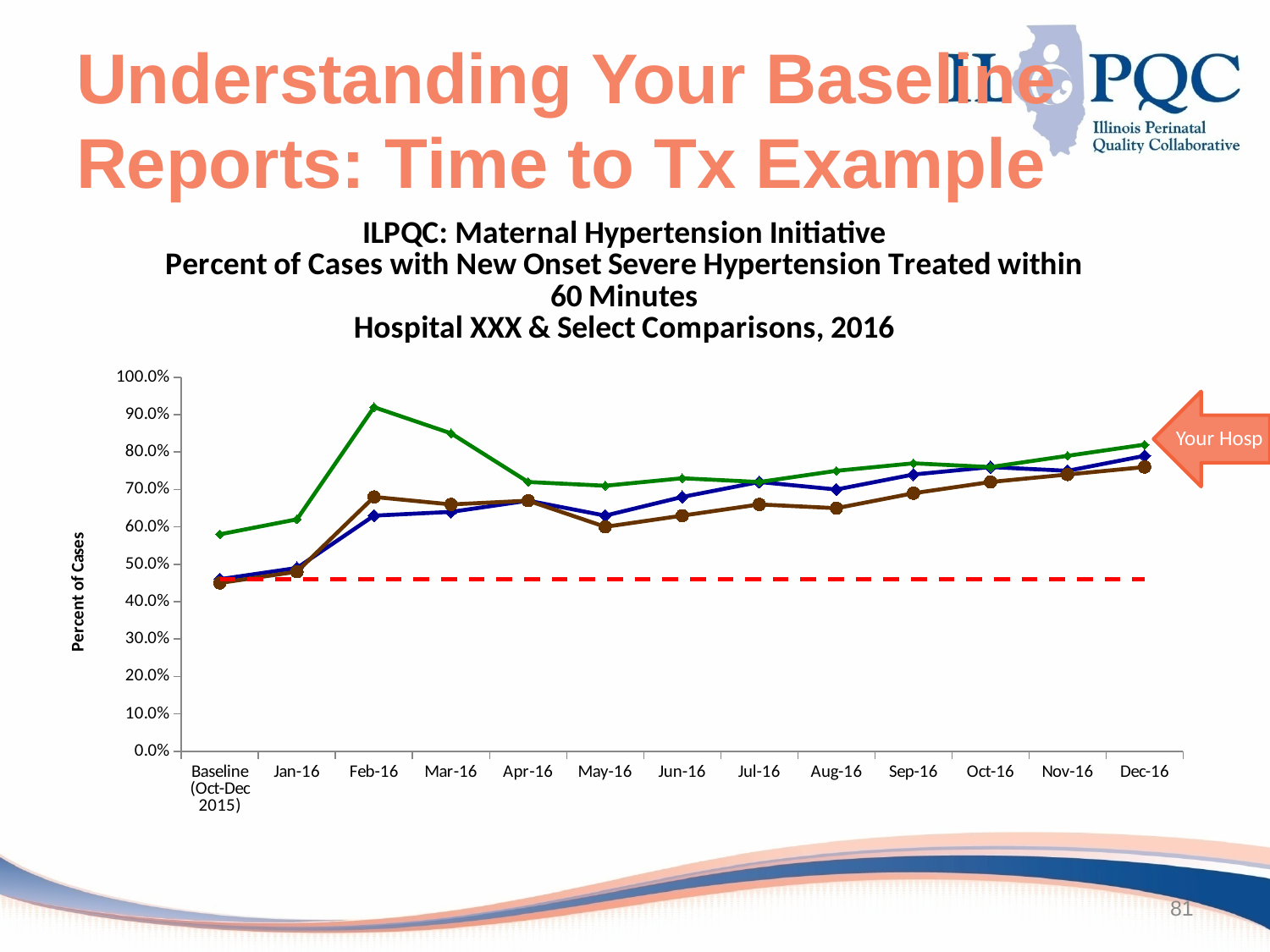

# Understanding Your Baseline Reports: Time to Tx Example

### Chart: ILPQC: Maternal Hypertension Initiative
Percent of Cases with New Onset Severe Hypertension Treated within 60 Minutes
Hospital XXX & Select Comparisons, 2016

| Category | All Hosp | Hosp XXX | Similar Level | Baseline |
|---|---|---|---|---|
| Baseline (Oct-Dec 2015) | 0.46 | 0.58 | 0.45 | 0.46 |
| Jan-16 | 0.49 | 0.62 | 0.48 | 0.46 |
| Feb-16 | 0.63 | 0.92 | 0.68 | 0.46 |
| Mar-16 | 0.64 | 0.85 | 0.66 | 0.46 |
| Apr-16 | 0.67 | 0.72 | 0.67 | 0.46 |
| May-16 | 0.63 | 0.71 | 0.6 | 0.46 |
| Jun-16 | 0.68 | 0.73 | 0.63 | 0.46 |
| Jul-16 | 0.72 | 0.72 | 0.66 | 0.46 |
| Aug-16 | 0.7 | 0.75 | 0.65 | 0.46 |
| Sep-16 | 0.74 | 0.77 | 0.69 | 0.46 |
| Oct-16 | 0.76 | 0.76 | 0.72 | 0.46 |
| Nov-16 | 0.75 | 0.79 | 0.74 | 0.46 |
| Dec-16 | 0.79 | 0.82 | 0.76 | 0.46 |
Your Hosp
81